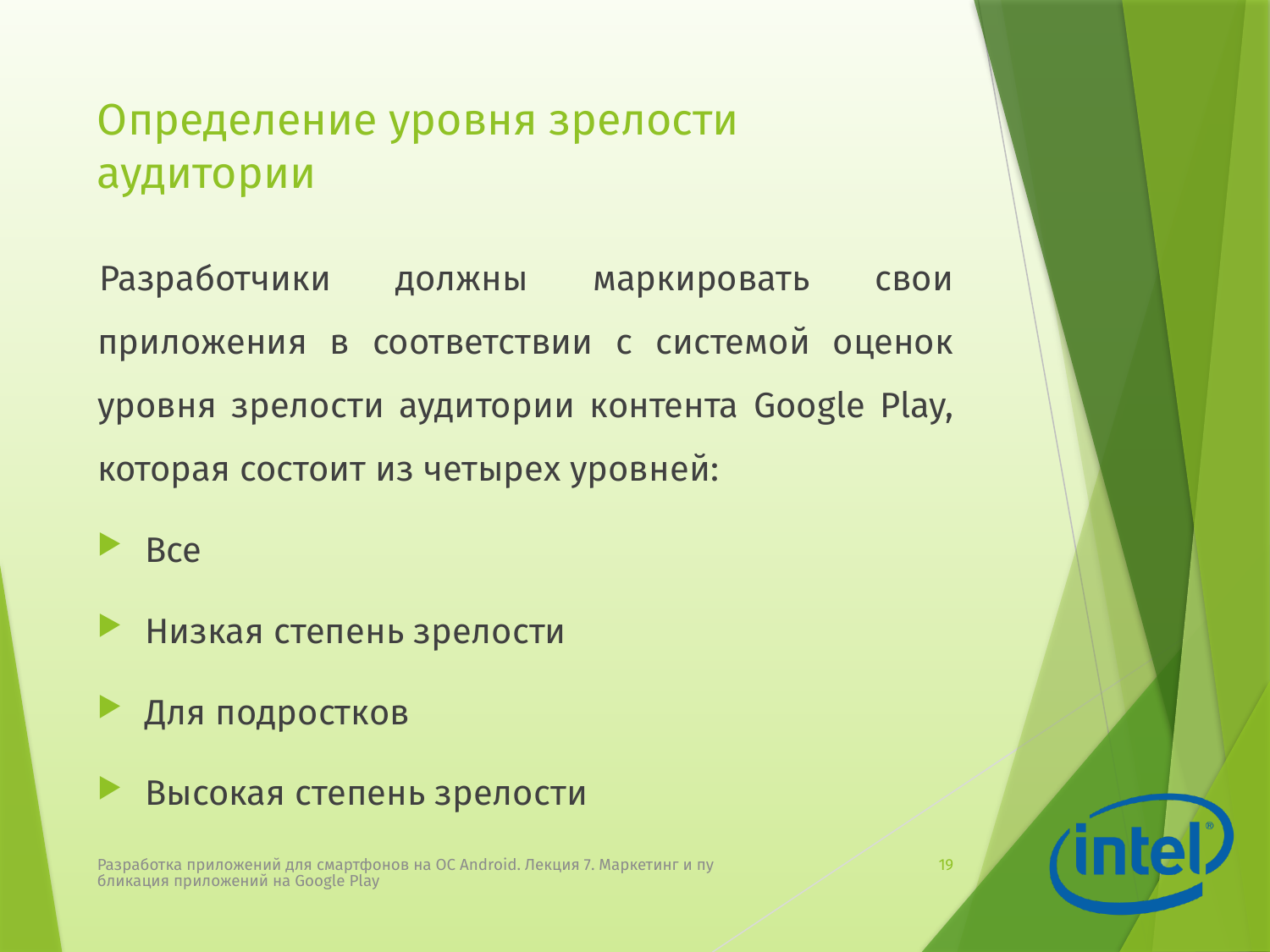

# Определение уровня зрелости аудитории
Разработчики должны маркировать свои приложения в соответствии с системой оценок уровня зрелости аудитории контента Google Play, которая состоит из четырех уровней:
Все
Низкая степень зрелости
Для подростков
Высокая степень зрелости
Разработка приложений для смартфонов на ОС Android. Лекция 7. Маркетинг и публикация приложений на Google Play
19